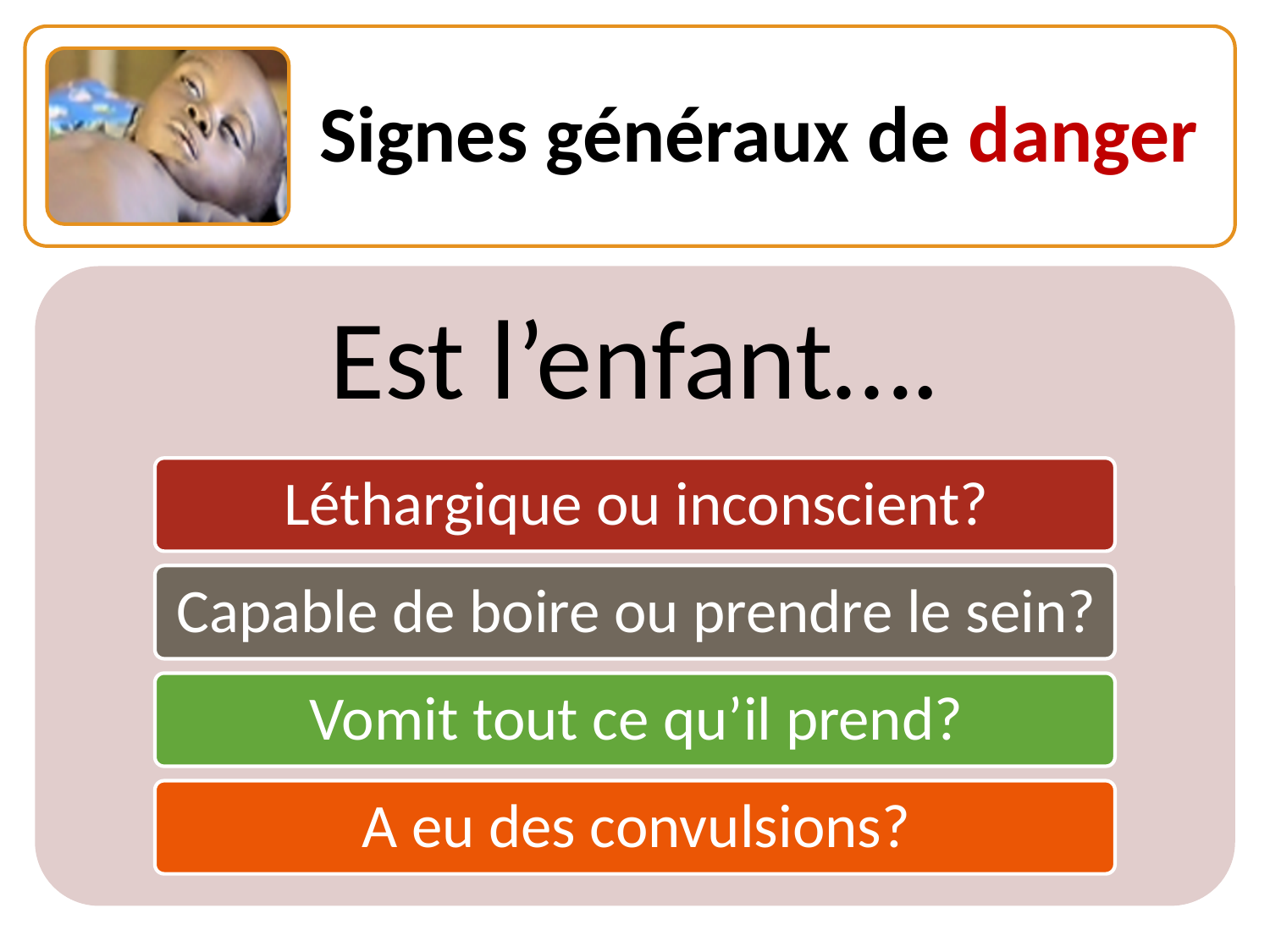

Signes généraux de danger
Est l’enfant….
Léthargique ou inconscient?
Capable de boire ou prendre le sein?
Vomit tout ce qu’il prend?
A eu des convulsions?